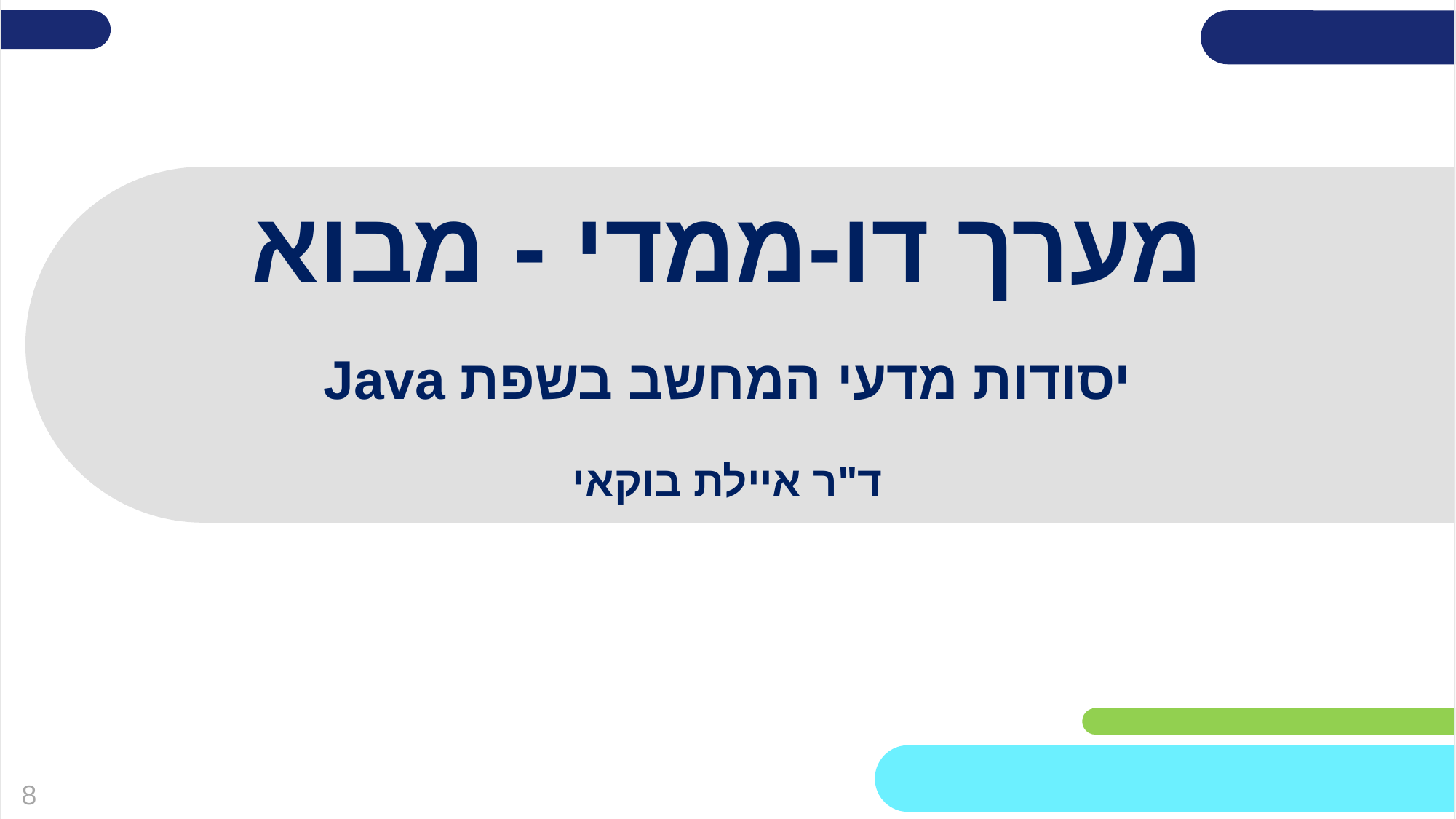

# מערך דו-ממדי - מבוא
יסודות מדעי המחשב בשפת Java
ד"ר איילת בוקאי